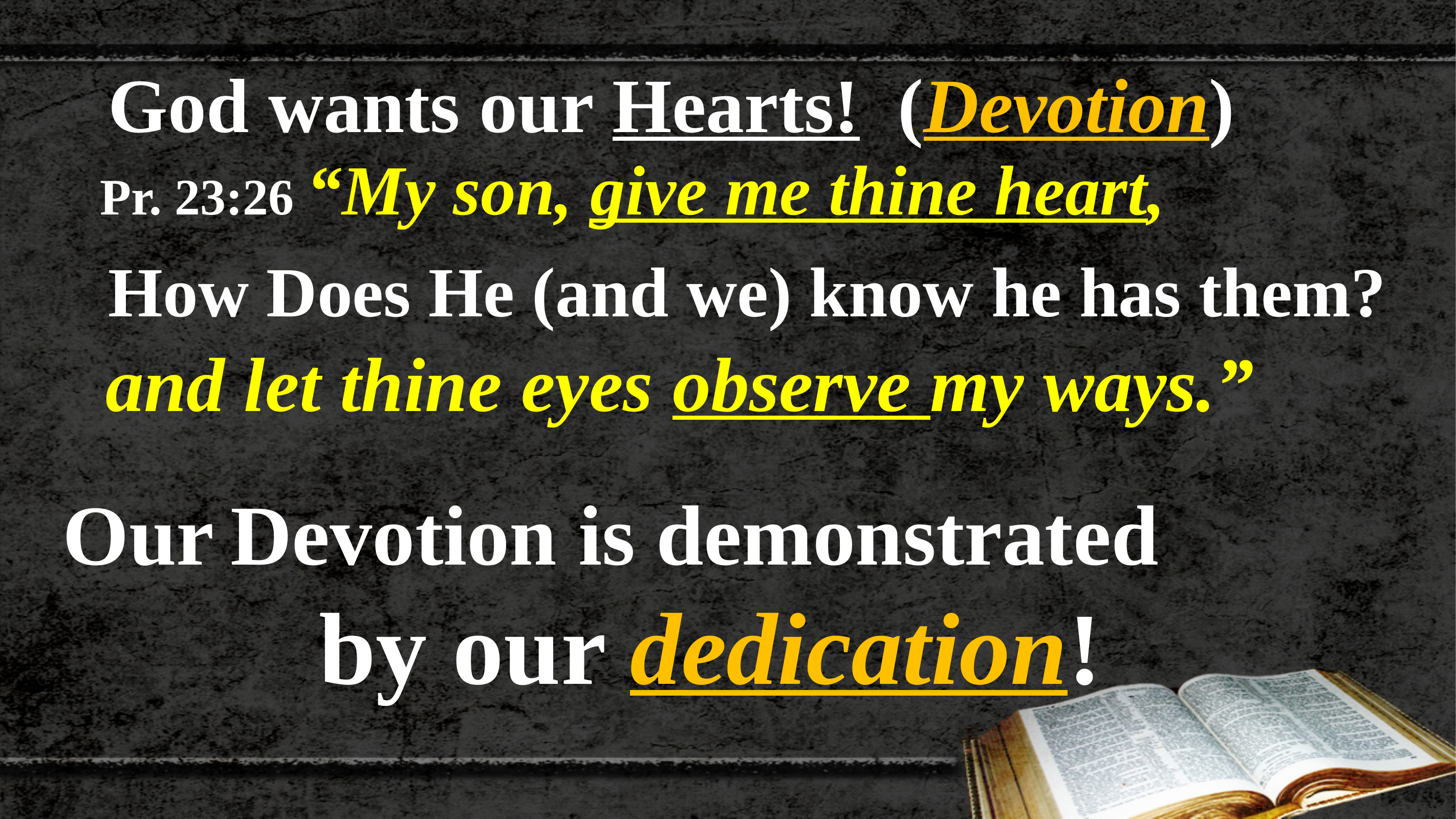

God wants our Hearts!  (Devotion)

   How Does He (and we) know he has them?

Pr. 23:26 “My son, give me thine heart,
and let thine eyes observe my ways.”
Our Devotion is demonstrated
            by our dedication!